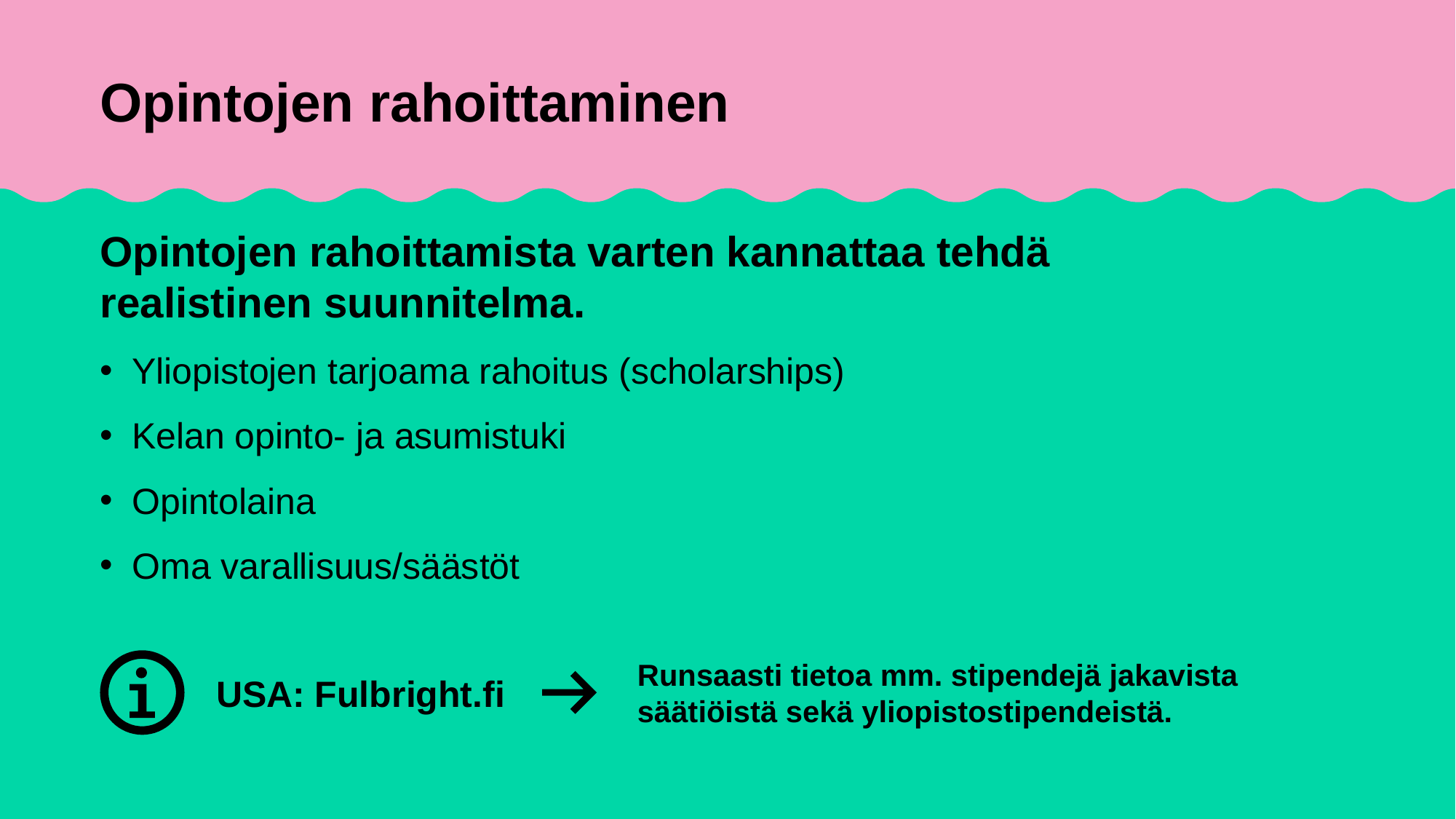

# Opintojen rahoittaminen
Opintojen rahoittamista varten kannattaa tehdä realistinen suunnitelma.
Yliopistojen tarjoama rahoitus (scholarships)
Kelan opinto- ja asumistuki
Opintolaina
Oma varallisuus/säästöt

USA: Fulbright.fi
Runsaasti tietoa mm. stipendejä jakavista
säätiöistä sekä yliopistostipendeistä.